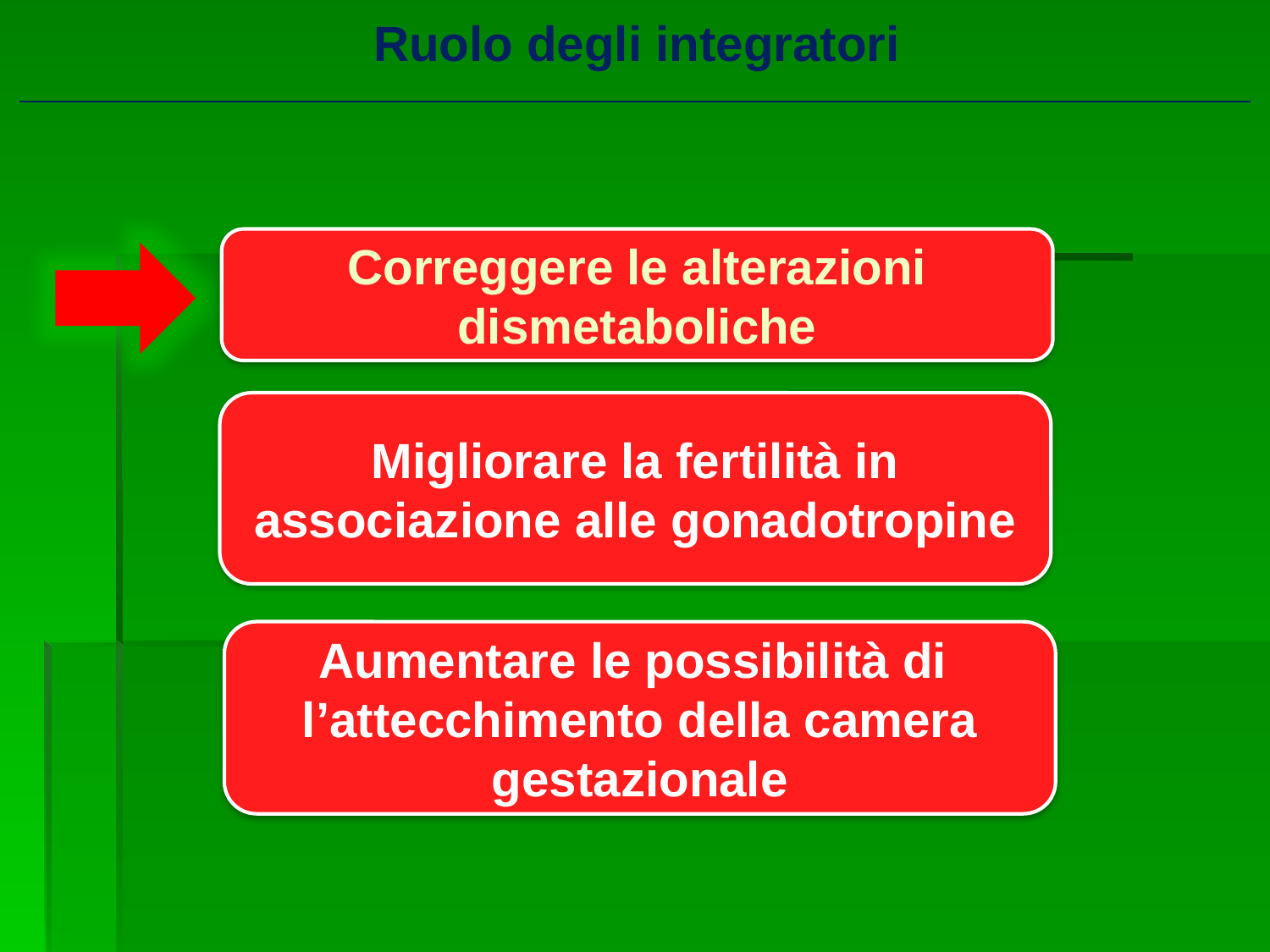

Ruolo degli integratori

Correggere le alterazioni dismetaboliche

Migliorare la fertilità in associazione alle gonadotropine
Aumentare le possibilità di  l’attecchimento della camera gestazionale